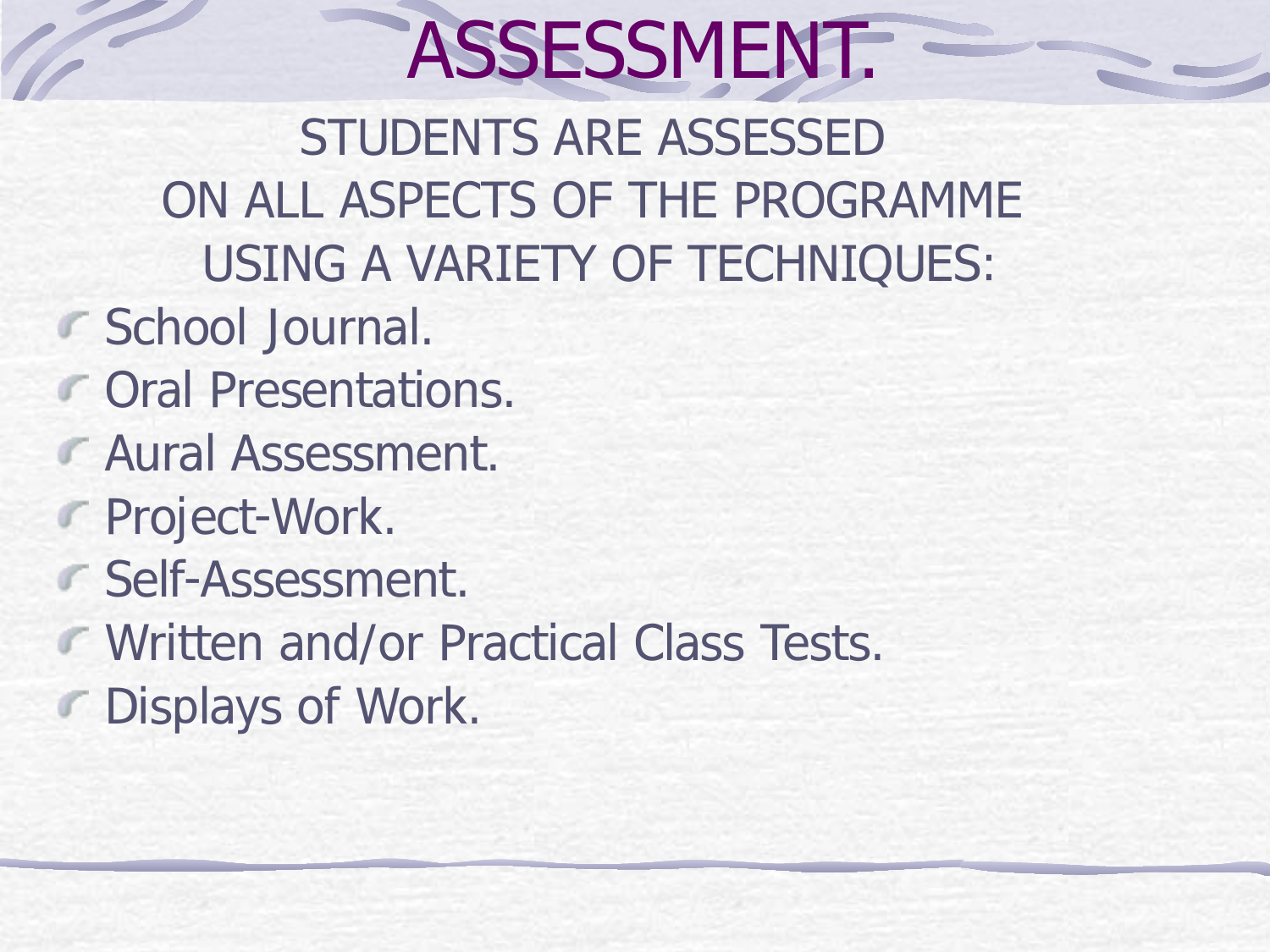

# ASSESSMENT.
STUDENTS ARE ASSESSED
ON ALL ASPECTS OF THE PROGRAMME
USING A VARIETY OF TECHNIQUES:
School Journal.
Oral Presentations.
Aural Assessment.
Project-Work.
Self-Assessment.
Written and/or Practical Class Tests.
Displays of Work.